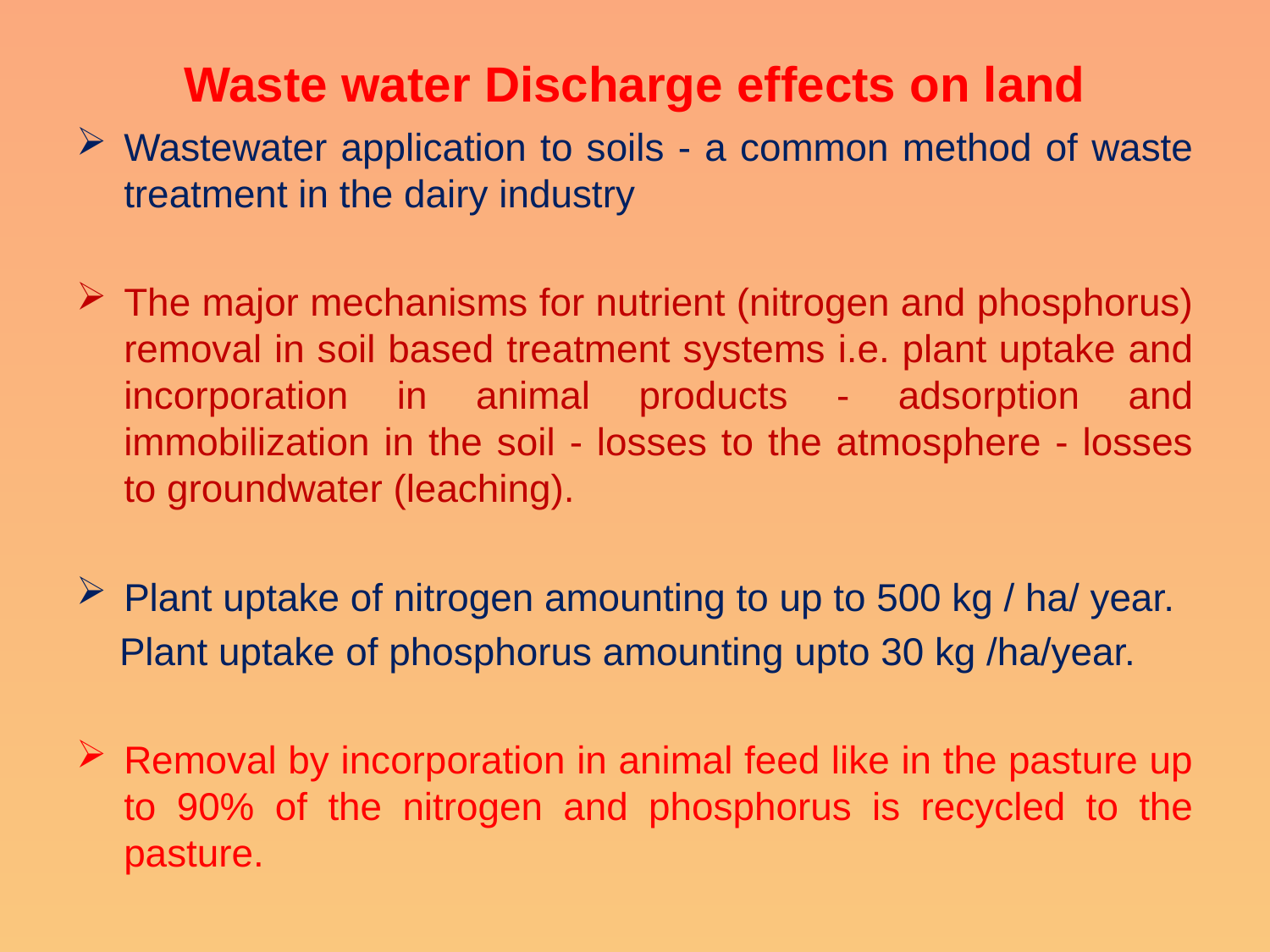

# Waste water Discharge effects on land
Wastewater application to soils - a common method of waste treatment in the dairy industry

The major mechanisms for nutrient (nitrogen and phosphorus) removal in soil based treatment systems i.e. plant uptake and incorporation in animal products - adsorption and immobilization in the soil - losses to the atmosphere - losses to groundwater (leaching).

Plant uptake of nitrogen amounting to up to 500 kg / ha/ year.
    Plant uptake of phosphorus amounting upto 30 kg /ha/year.

Removal by incorporation in animal feed like in the pasture up to 90% of the nitrogen and phosphorus is recycled to the pasture.